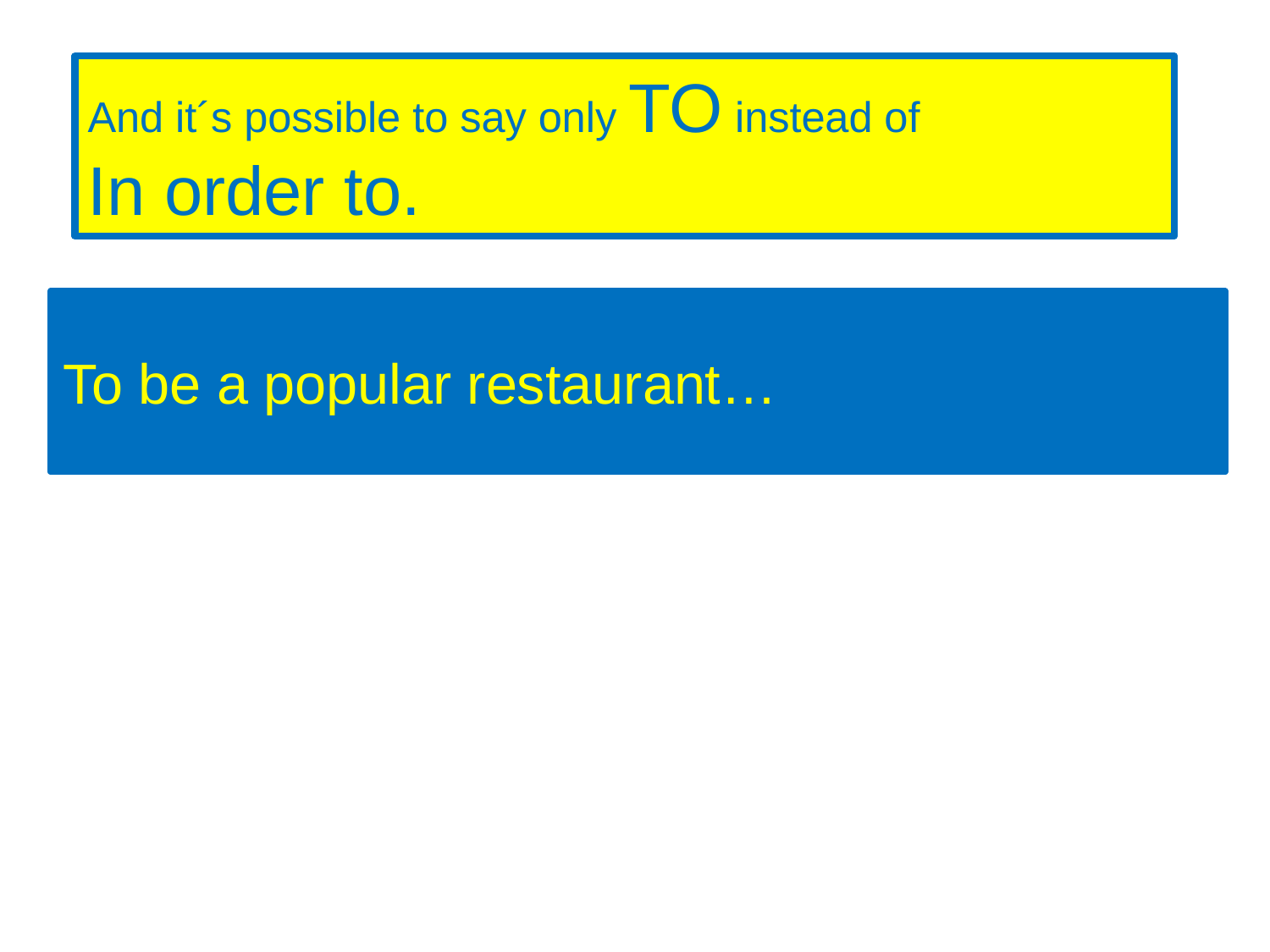

And it´s possible to say only TO instead of
In order to.
In order to be a popular restaurant…
To be a popular restaurant…